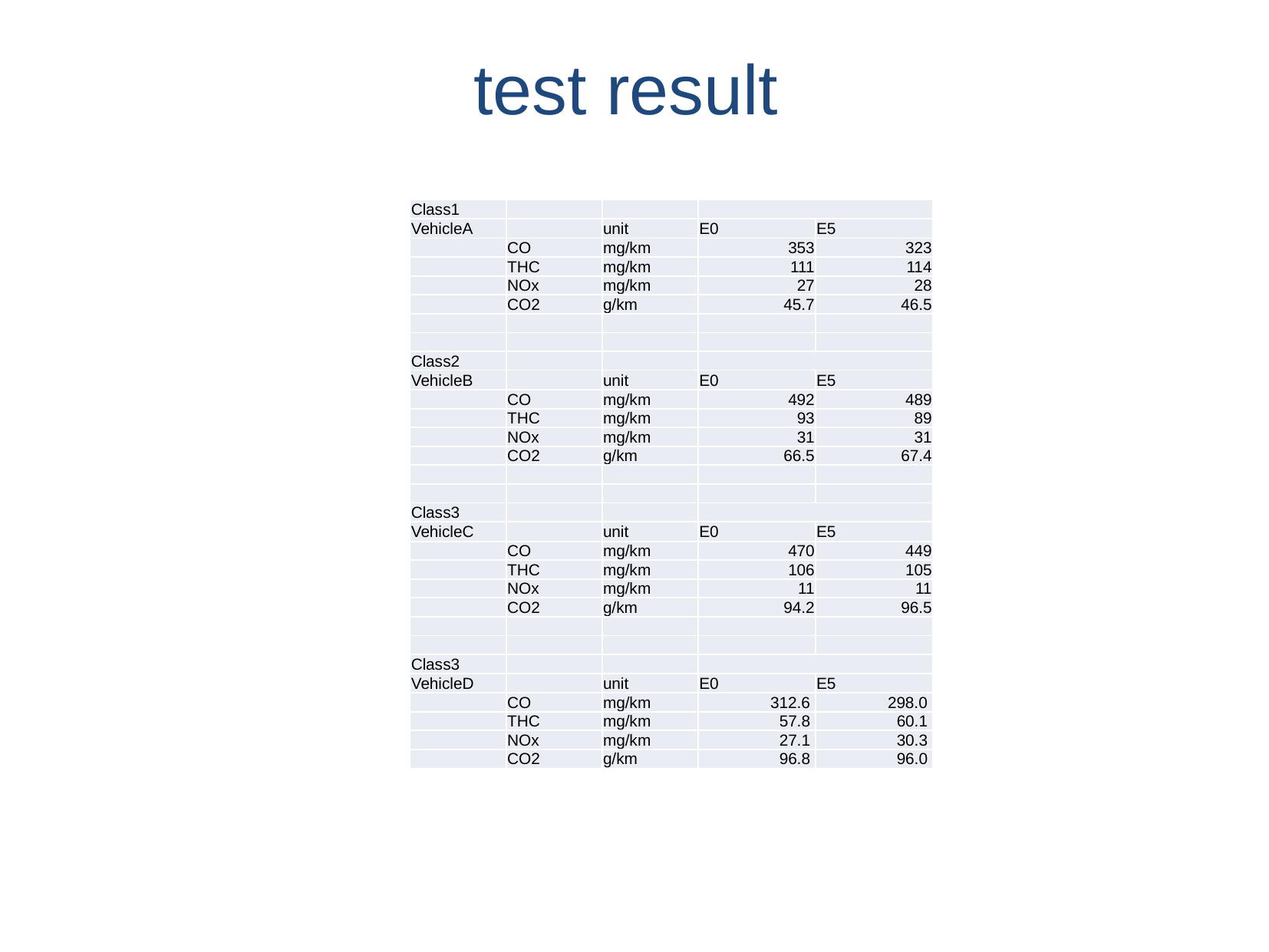

test result
| Class1 |  |  |  |  |
| --- | --- | --- | --- | --- |
| VehicleA |  | unit | E0 | E5 |
|  | CO | mg/km | 353 | 323 |
|  | THC | mg/km | 111 | 114 |
|  | NOx | mg/km | 27 | 28 |
|  | CO2 | g/km | 45.7 | 46.5 |
|  |  |  |  |  |
|  |  |  |  |  |
| Class2 |  |  |  |  |
| VehicleB |  | unit | E0 | E5 |
|  | CO | mg/km | 492 | 489 |
|  | THC | mg/km | 93 | 89 |
|  | NOx | mg/km | 31 | 31 |
|  | CO2 | g/km | 66.5 | 67.4 |
|  |  |  |  |  |
|  |  |  |  |  |
| Class3 |  |  |  |  |
| VehicleC |  | unit | E0 | E5 |
|  | CO | mg/km | 470 | 449 |
|  | THC | mg/km | 106 | 105 |
|  | NOx | mg/km | 11 | 11 |
|  | CO2 | g/km | 94.2 | 96.5 |
|  |  |  |  |  |
|  |  |  |  |  |
| Class3 |  |  |  |  |
| VehicleD |  | unit | E0 | E5 |
|  | CO | mg/km | 312.6 | 298.0 |
|  | THC | mg/km | 57.8 | 60.1 |
|  | NOx | mg/km | 27.1 | 30.3 |
|  | CO2 | g/km | 96.8 | 96.0 |